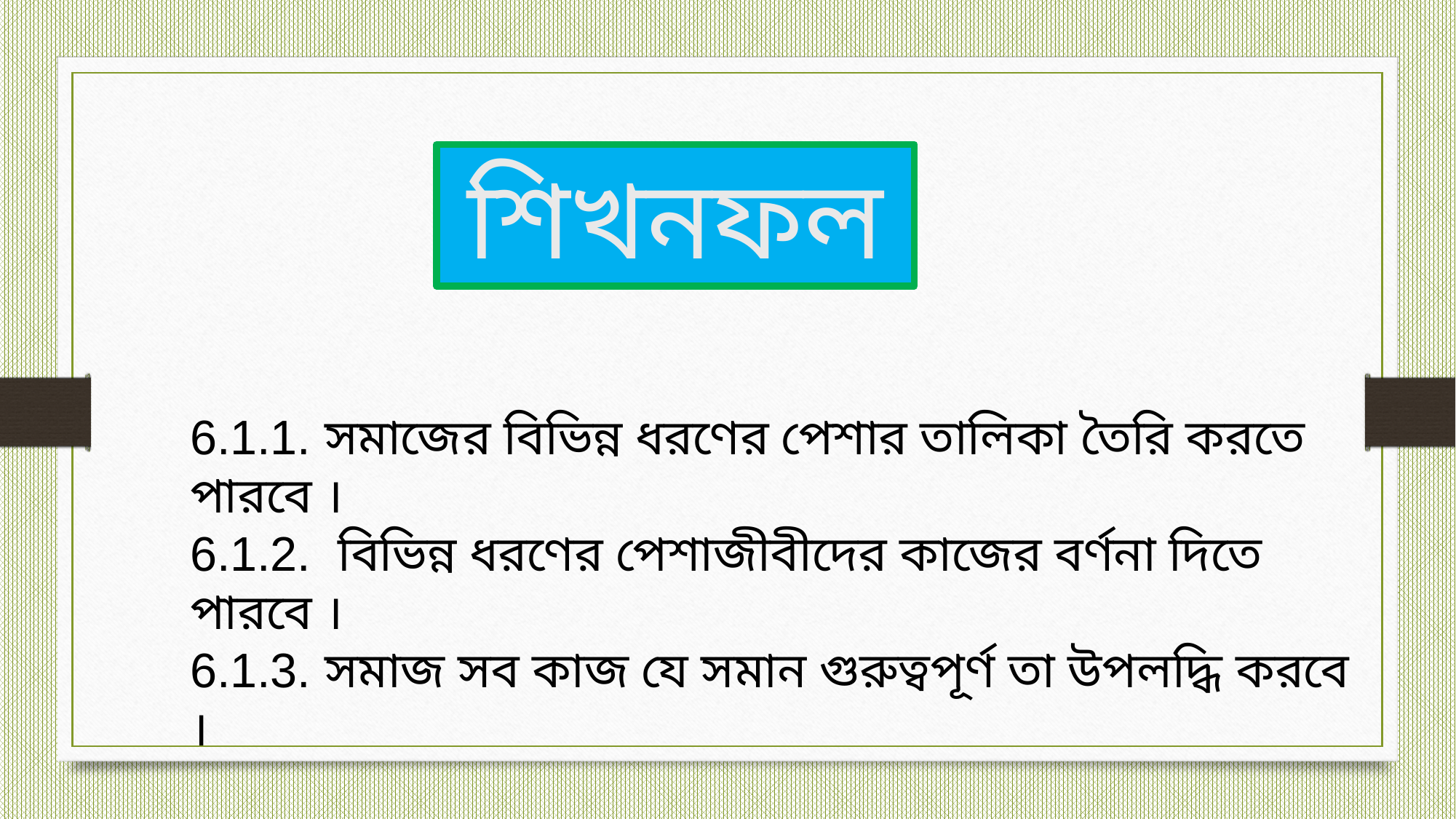

শিখনফল
6.1.1. সমাজের বিভিন্ন ধরণের পেশার তালিকা তৈরি করতে পারবে ।
6.1.2.  বিভিন্ন ধরণের পেশাজীবীদের কাজের বর্ণনা দিতে পারবে ।
6.1.3. সমাজ সব কাজ যে সমান গুরুত্বপূর্ণ তা উপলদ্ধি করবে ।